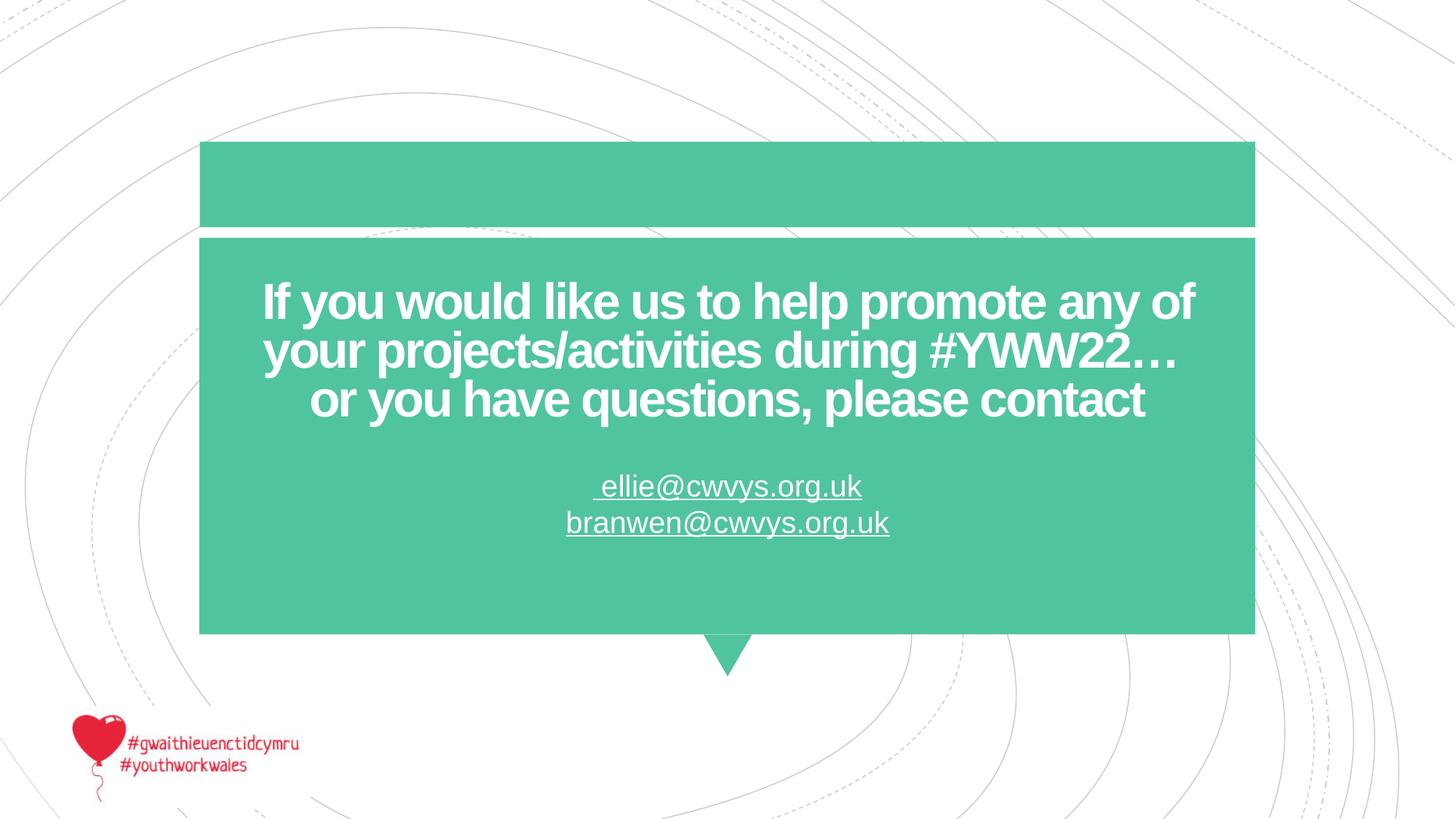

# If you would like us to help promote any of your projects/activities during #YWW22… or you have questions, please contact
 ellie@cwvys.org.uk
branwen@cwvys.org.uk